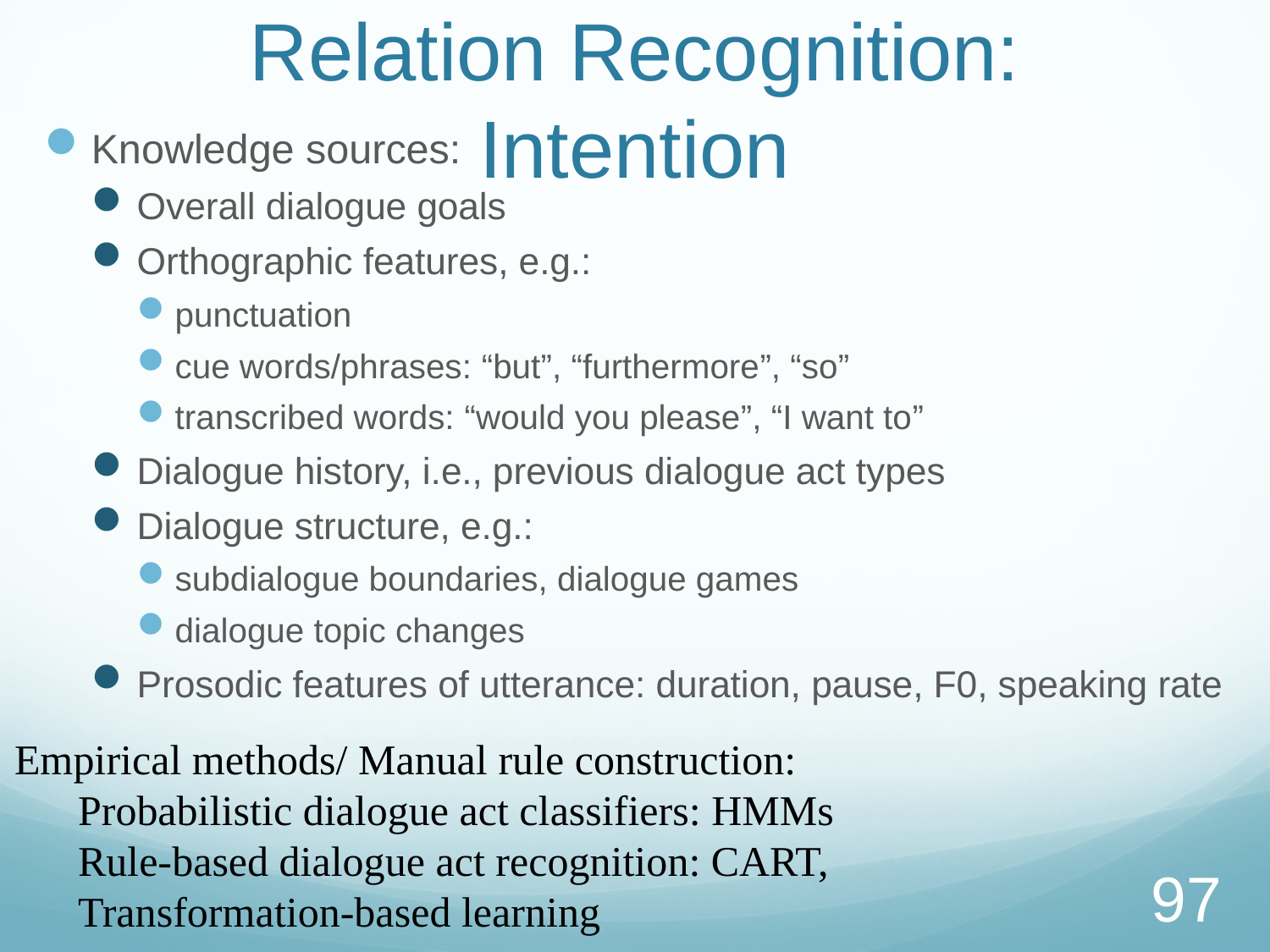

# Relation Recognition: Intention
Knowledge sources:
Overall dialogue goals
Orthographic features, e.g.:
punctuation
cue words/phrases: “but”, “furthermore”, “so”
transcribed words: “would you please”, “I want to”
Dialogue history, i.e., previous dialogue act types
Dialogue structure, e.g.:
subdialogue boundaries, dialogue games
dialogue topic changes
Prosodic features of utterance: duration, pause, F0, speaking rate
Empirical methods/ Manual rule construction:
Probabilistic dialogue act classifiers: HMMs
Rule-based dialogue act recognition: CART,
Transformation-based learning
97